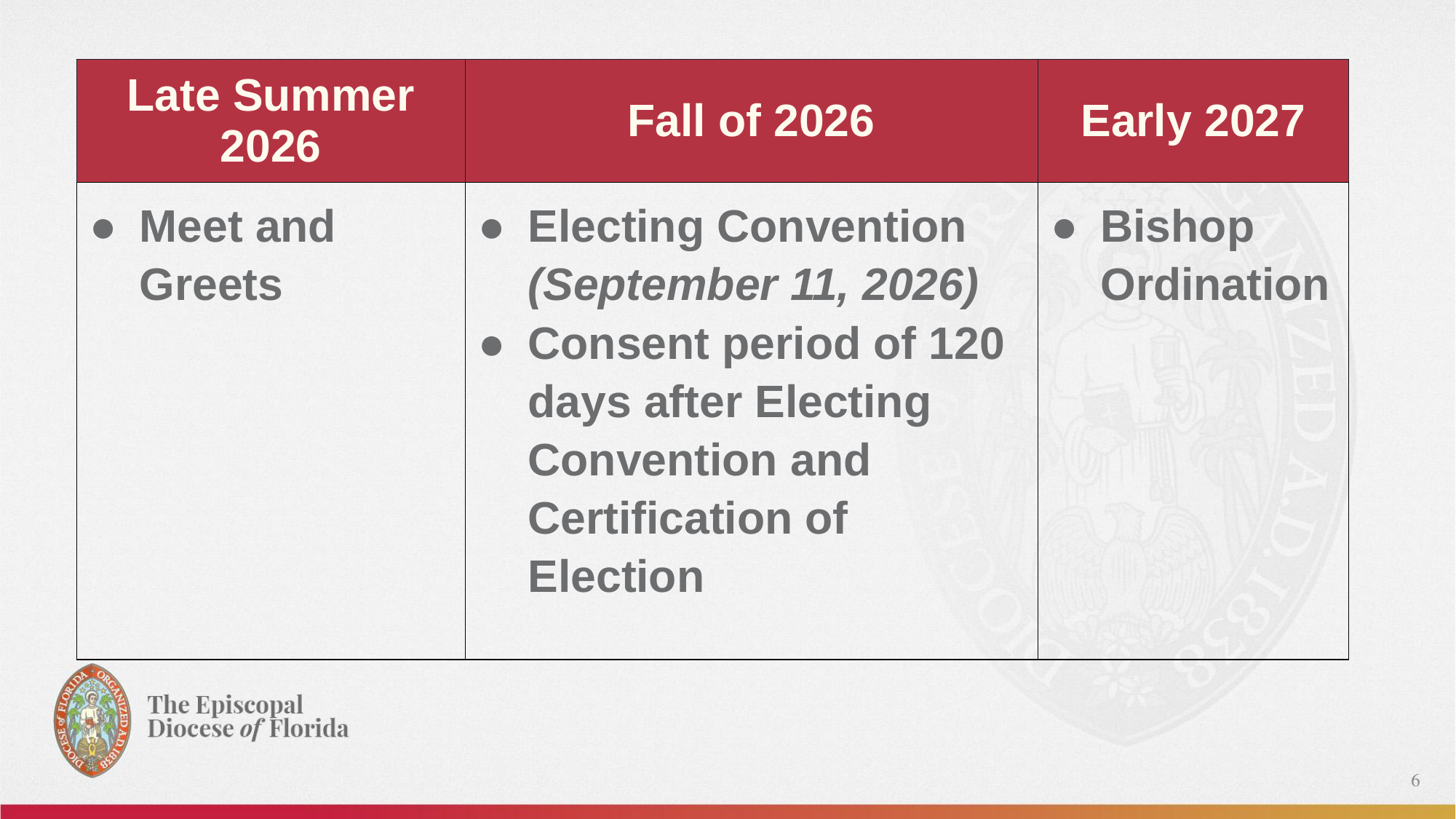

| Late Summer 2026 | Fall of 2026 | Early 2027 |
| --- | --- | --- |
| Meet and Greets | Electing Convention (September 11, 2026) Consent period of 120 days after Electing Convention and Certification of Election | Bishop Ordination |
6